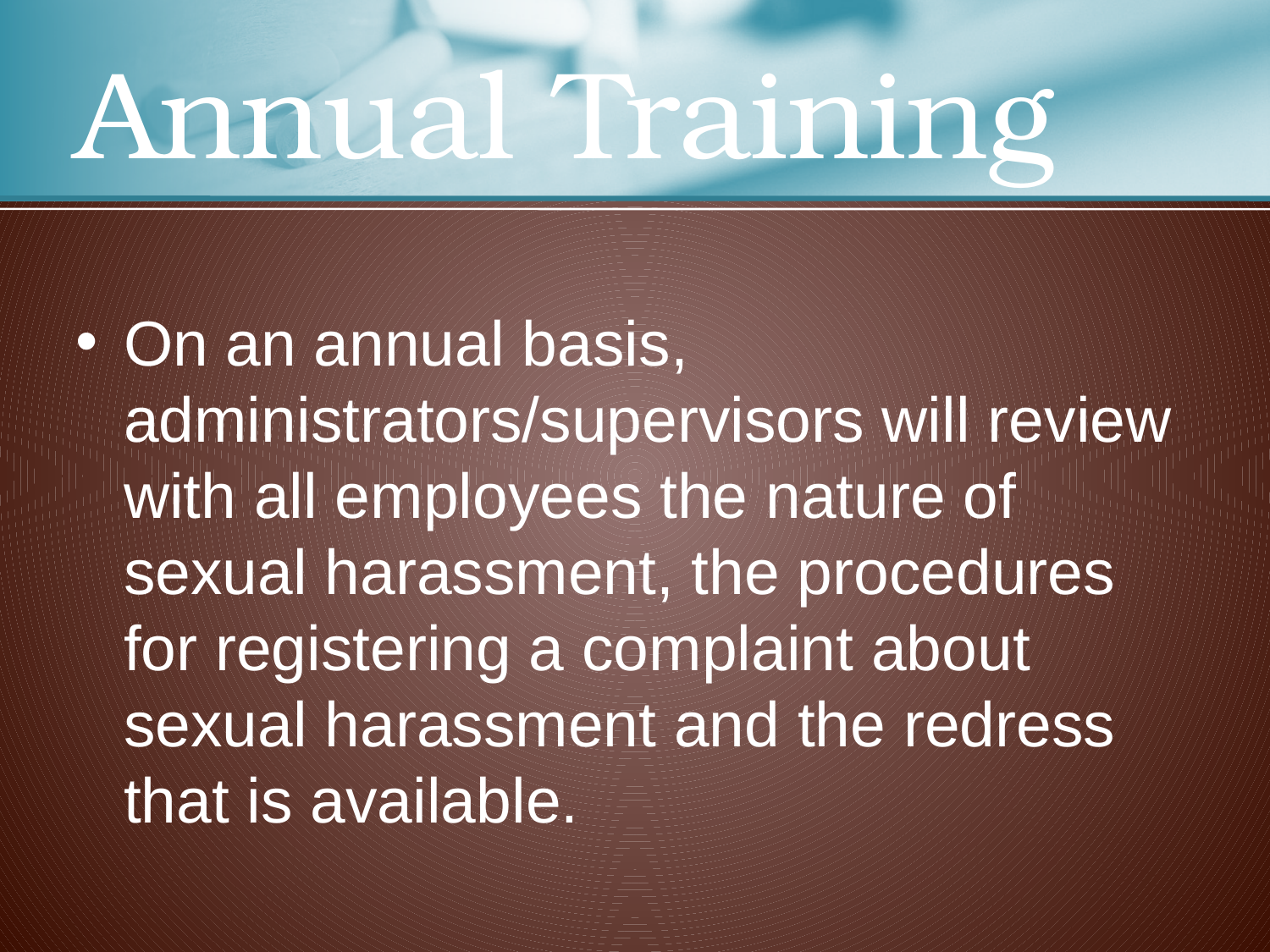

# Annual Training
On an annual basis, administrators/supervisors will review with all employees the nature of sexual harassment, the procedures for registering a complaint about sexual harassment and the redress that is available.